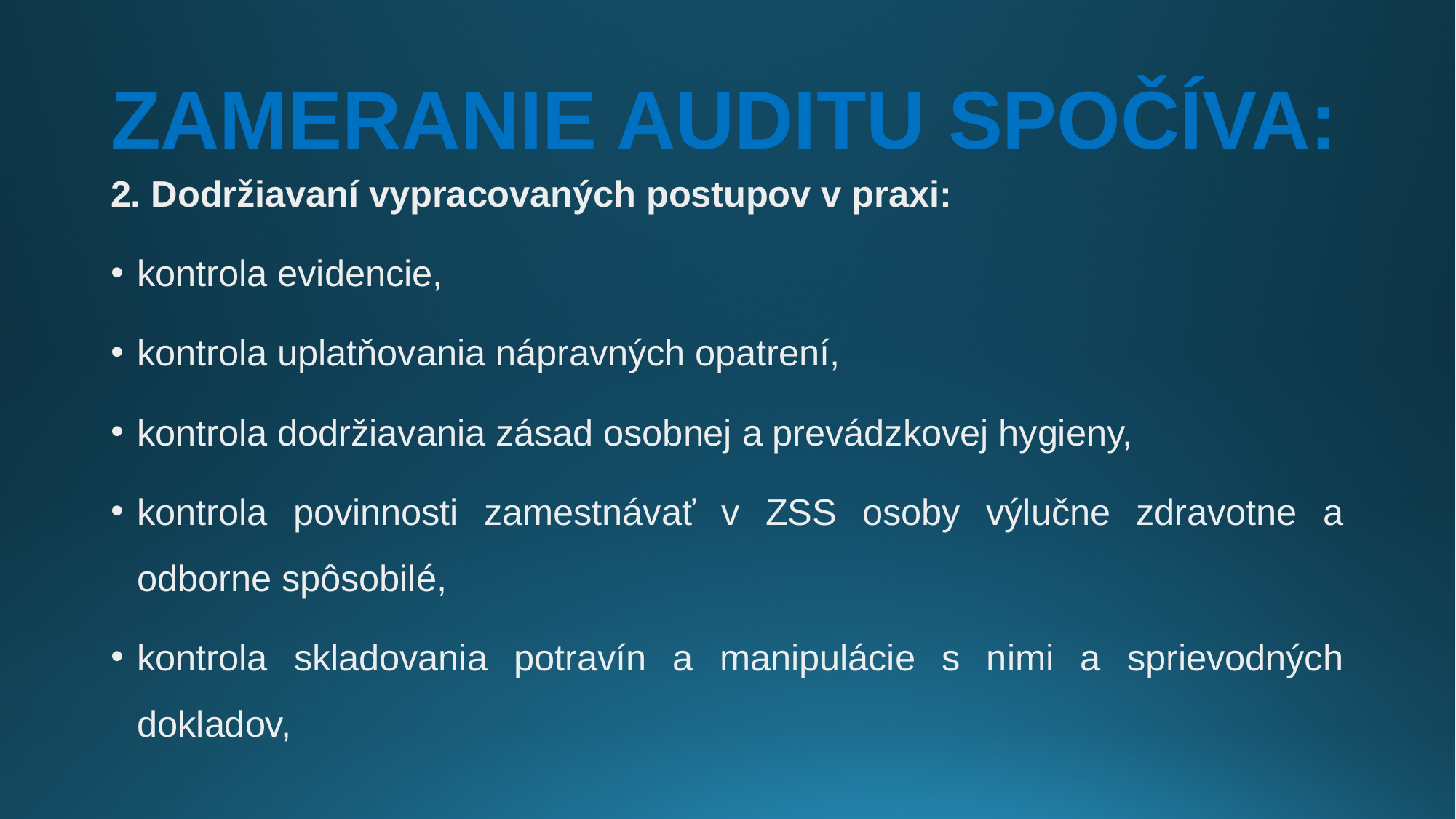

ZAMERANIE AUDITU SPOČÍVA:
2. Dodržiavaní vypracovaných postupov v praxi:
kontrola evidencie,
kontrola uplatňovania nápravných opatrení,
kontrola dodržiavania zásad osobnej a prevádzkovej hygieny,
kontrola povinnosti zamestnávať v ZSS osoby výlučne zdravotne a odborne spôsobilé,
kontrola skladovania potravín a manipulácie s nimi a sprievodných dokladov,